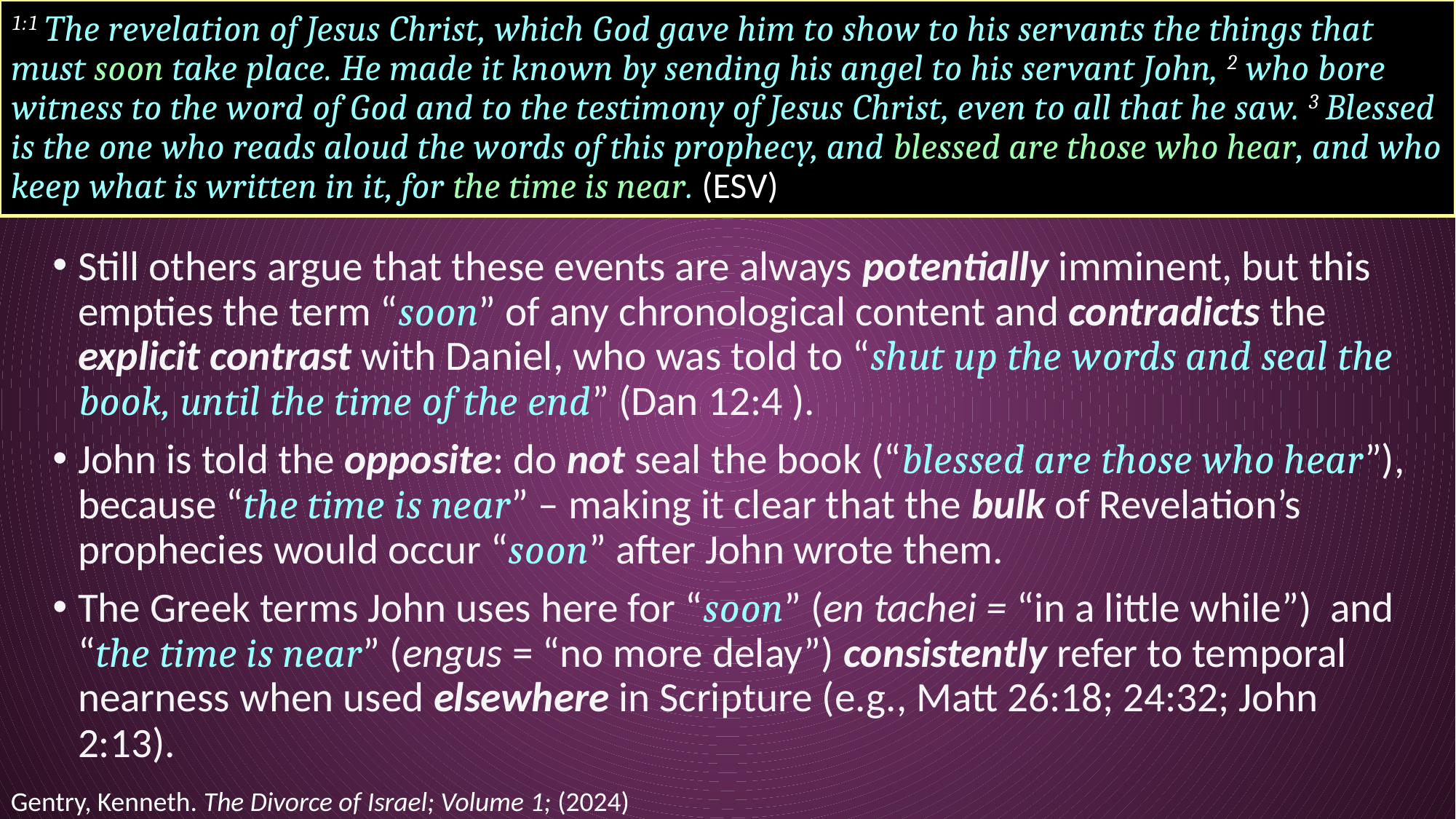

# 1:1 The revelation of Jesus Christ, which God gave him to show to his servants the things that must soon take place. He made it known by sending his angel to his servant John, 2 who bore witness to the word of God and to the testimony of Jesus Christ, even to all that he saw. 3 Blessed is the one who reads aloud the words of this prophecy, and blessed are those who hear, and who keep what is written in it, for the time is near. (ESV)
Still others argue that these events are always potentially imminent, but this empties the term “soon” of any chronological content and contradicts the explicit contrast with Daniel, who was told to “shut up the words and seal the book, until the time of the end” (Dan 12:4 ).
John is told the opposite: do not seal the book (“blessed are those who hear”), because “the time is near” – making it clear that the bulk of Revelation’s prophecies would occur “soon” after John wrote them.
The Greek terms John uses here for “soon” (en tachei = “in a little while”)  and “the time is near” (engus = “no more delay”) consistently refer to temporal nearness when used elsewhere in Scripture (e.g., Matt 26:18; 24:32; John 2:13).
Gentry, Kenneth. The Divorce of Israel; Volume 1; (2024)